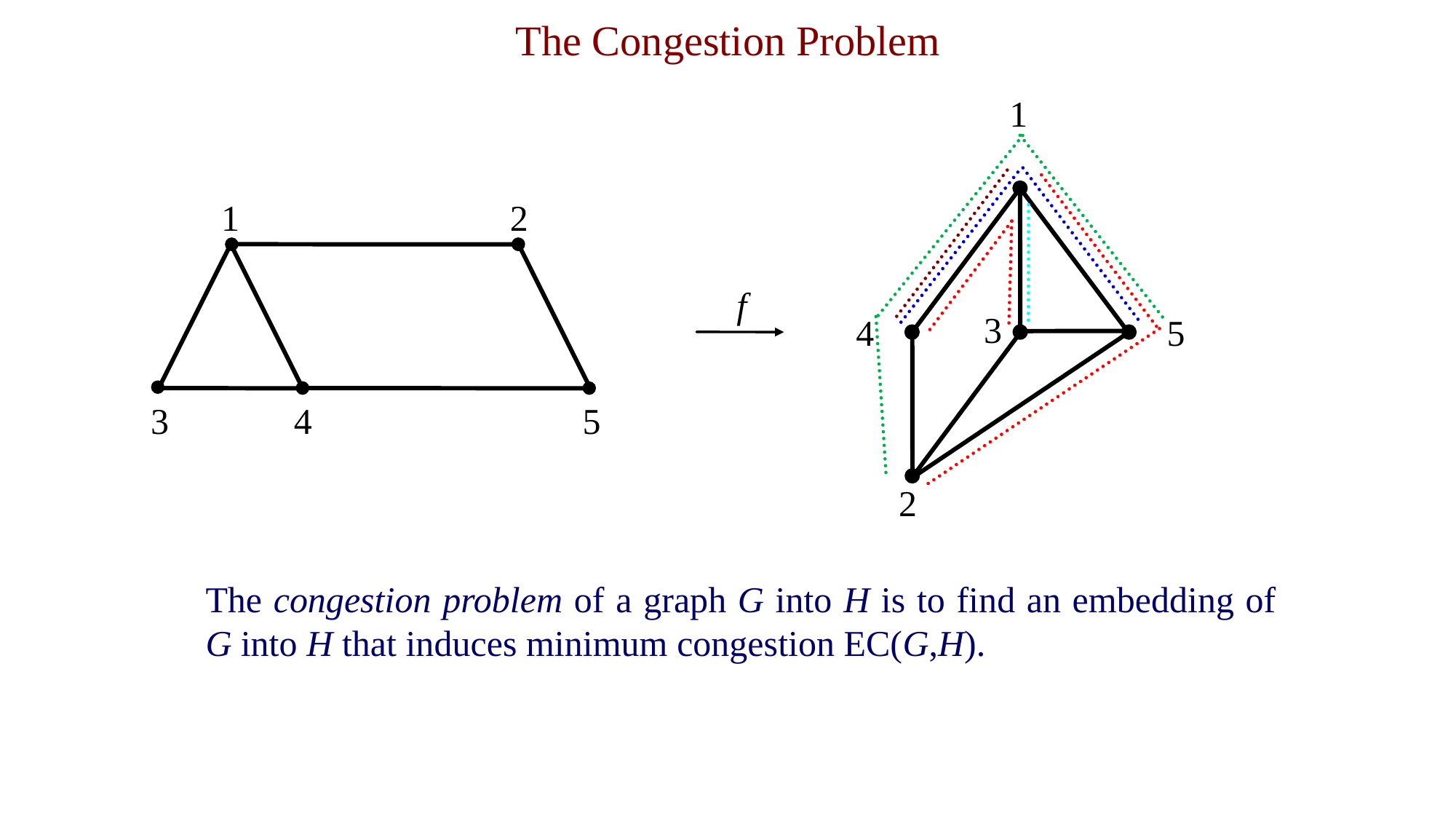

The Congestion Problem
1

1
2

f
3
4
5

3
4
5
2
The congestion problem of a graph G into H is to find an embedding of G into H that induces minimum congestion EC(G,H).